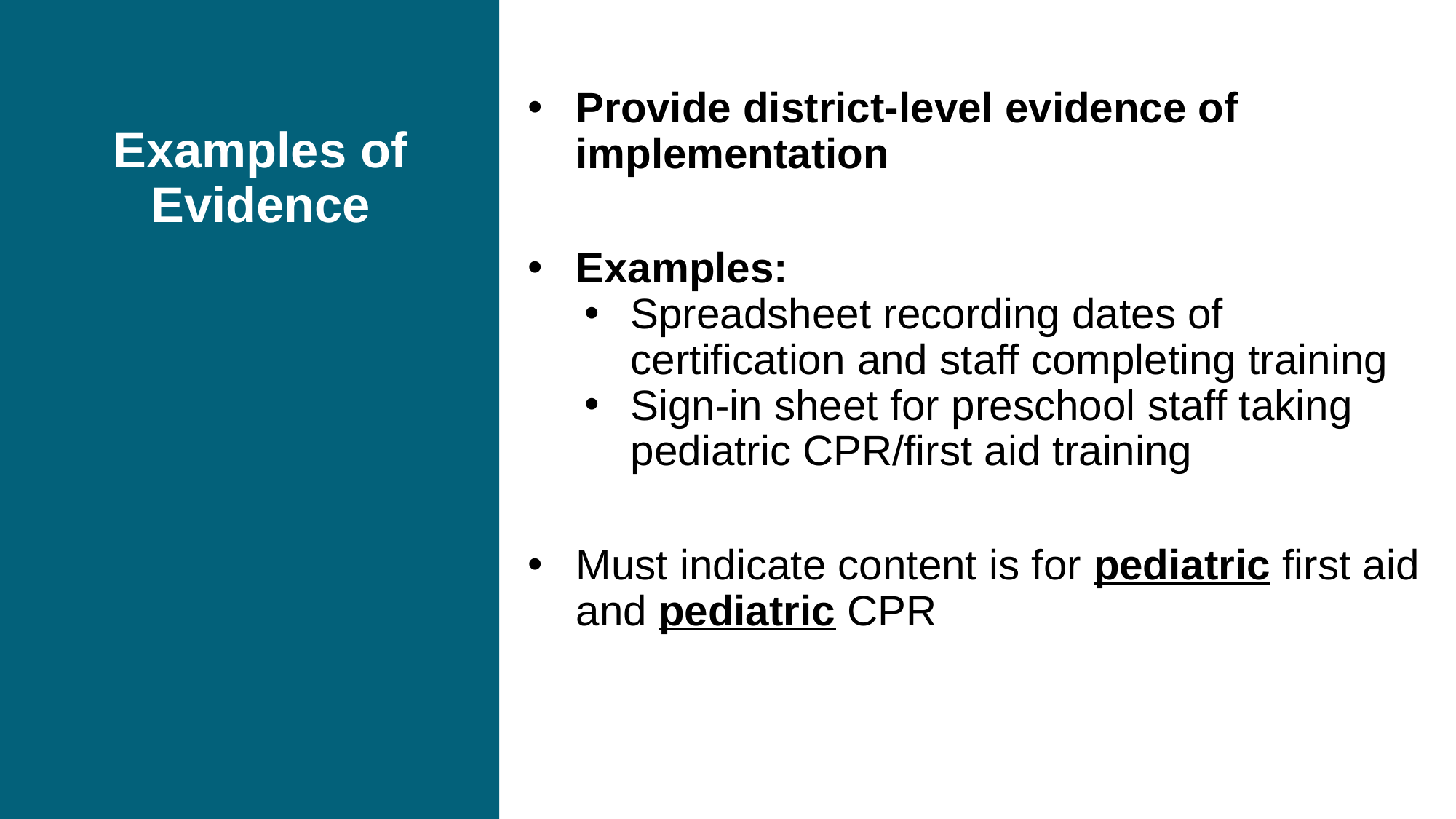

Provide district-level evidence of implementation

Examples:
Spreadsheet recording dates of certification and staff completing training
Sign-in sheet for preschool staff taking pediatric CPR/first aid training

Must indicate content is for pediatric first aid and pediatric CPR
# Examples of Evidence